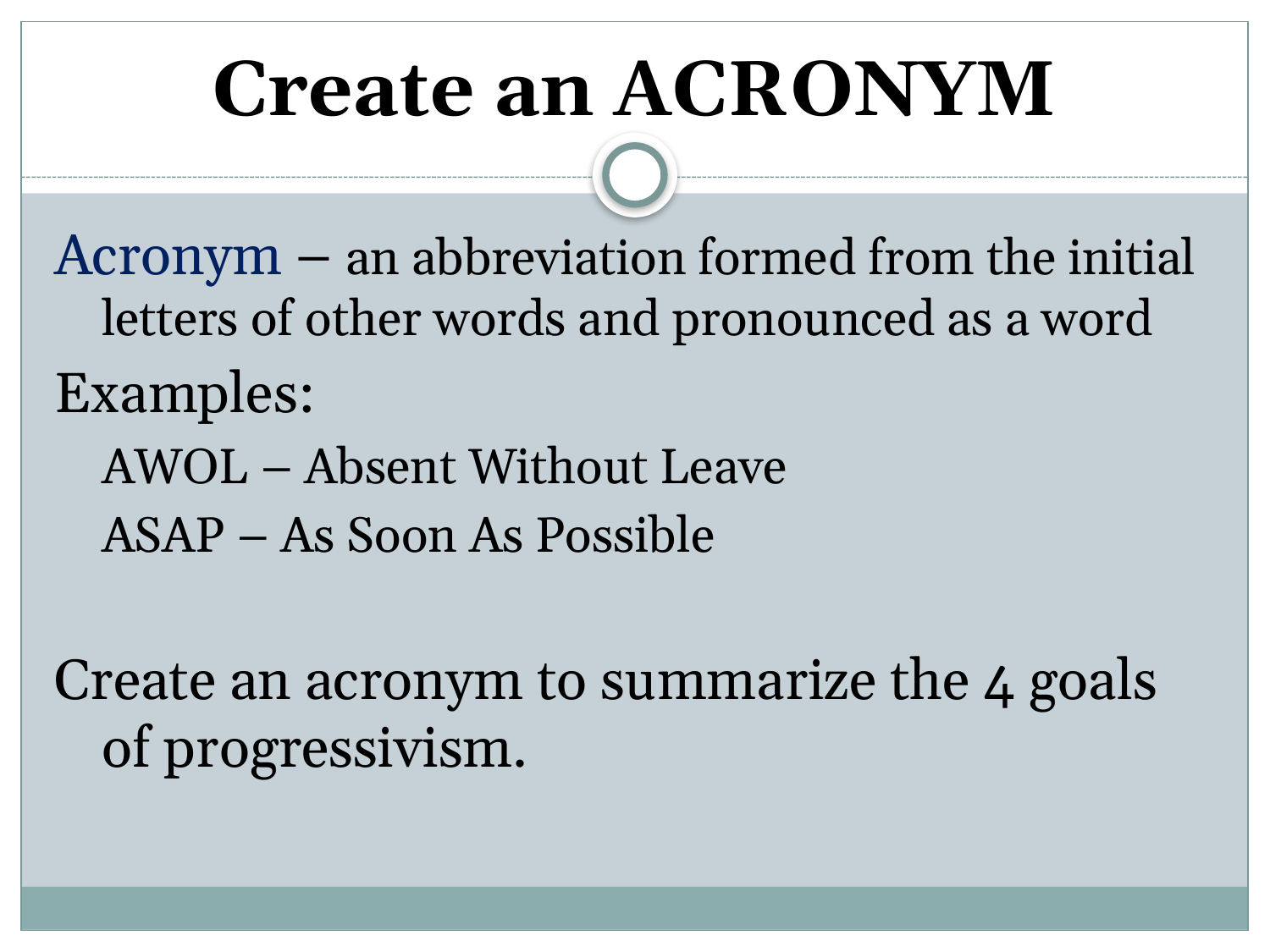

# Create an ACRONYM
Acronym – an abbreviation formed from the initial letters of other words and pronounced as a word
Examples:
	AWOL – Absent Without Leave
	ASAP – As Soon As Possible

Create an acronym to summarize the 4 goals of progressivism.